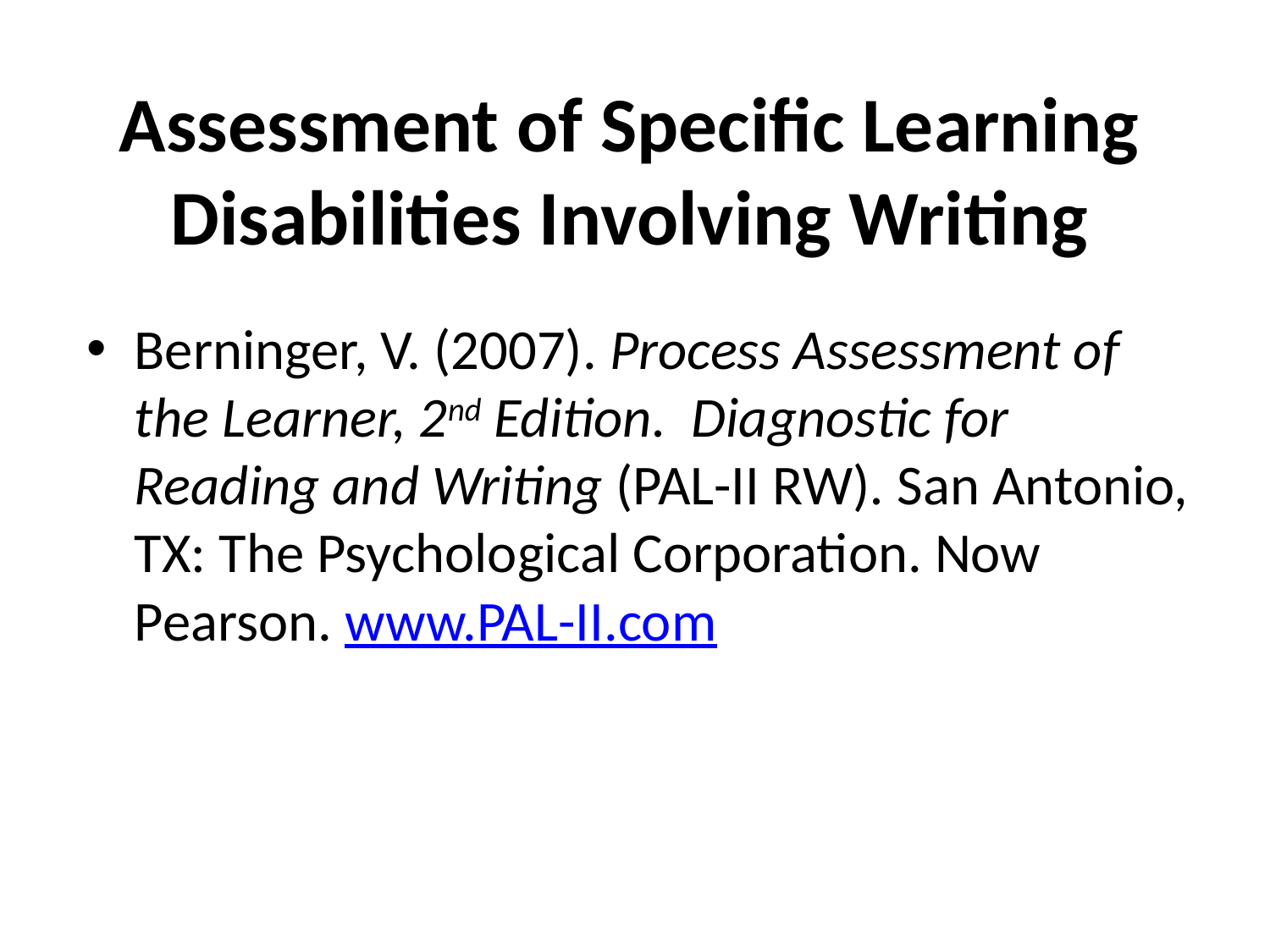

# Assessment of Specific Learning Disabilities Involving Writing
Berninger, V. (2007). Process Assessment of the Learner, 2nd Edition.  Diagnostic for Reading and Writing (PAL-II RW). San Antonio, TX: The Psychological Corporation. Now Pearson. www.PAL-II.com